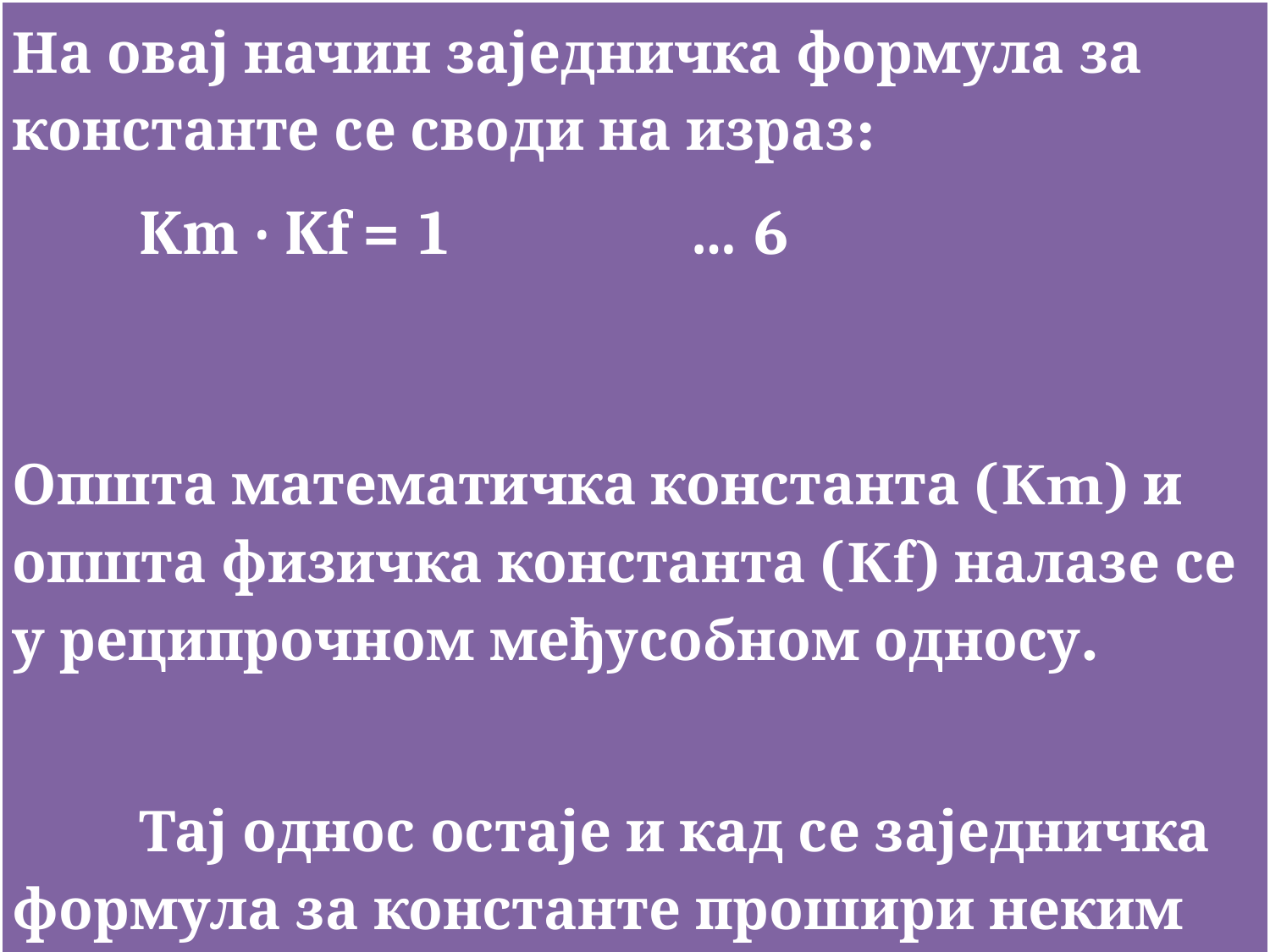

На овај начин заједничка формула за константе се своди на израз:
	Km · Kf = 1                 … 6

Општа математичка константа (Km) и општа физичка константа (Kf) налазе се у реципрочном међусобном односу.

	Тај однос остаје и кад се заједничка формула за константе прошири неким другим вредностима.